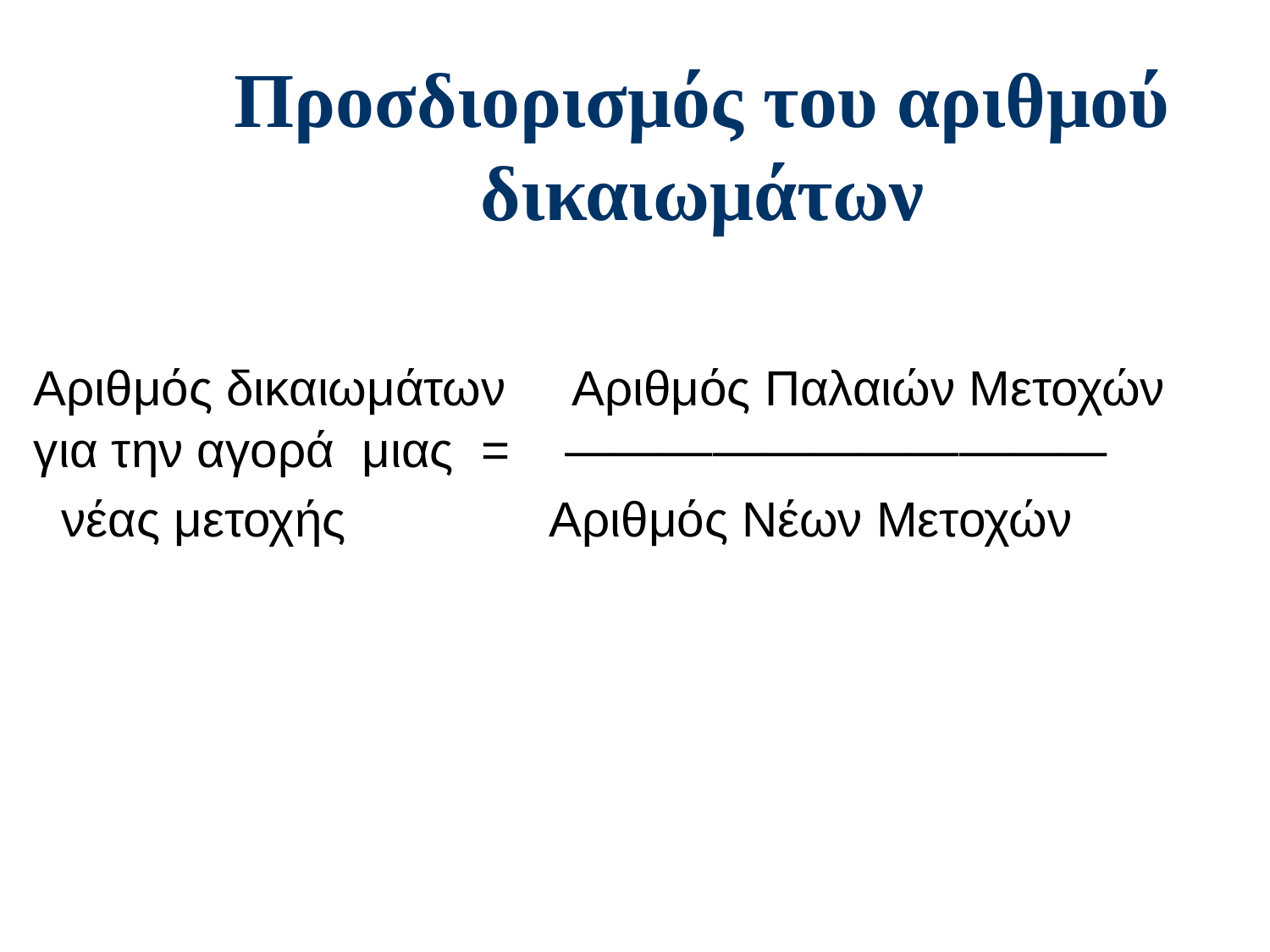

# Προσδιορισμός του αριθμού δικαιωμάτων

Αριθμός δικαιωμάτων     Αριθμός Παλαιών Μετοχών
για την αγορά  μιας  =    ———————————
  νέας μετοχής               Αριθμός Νέων Μετοχών